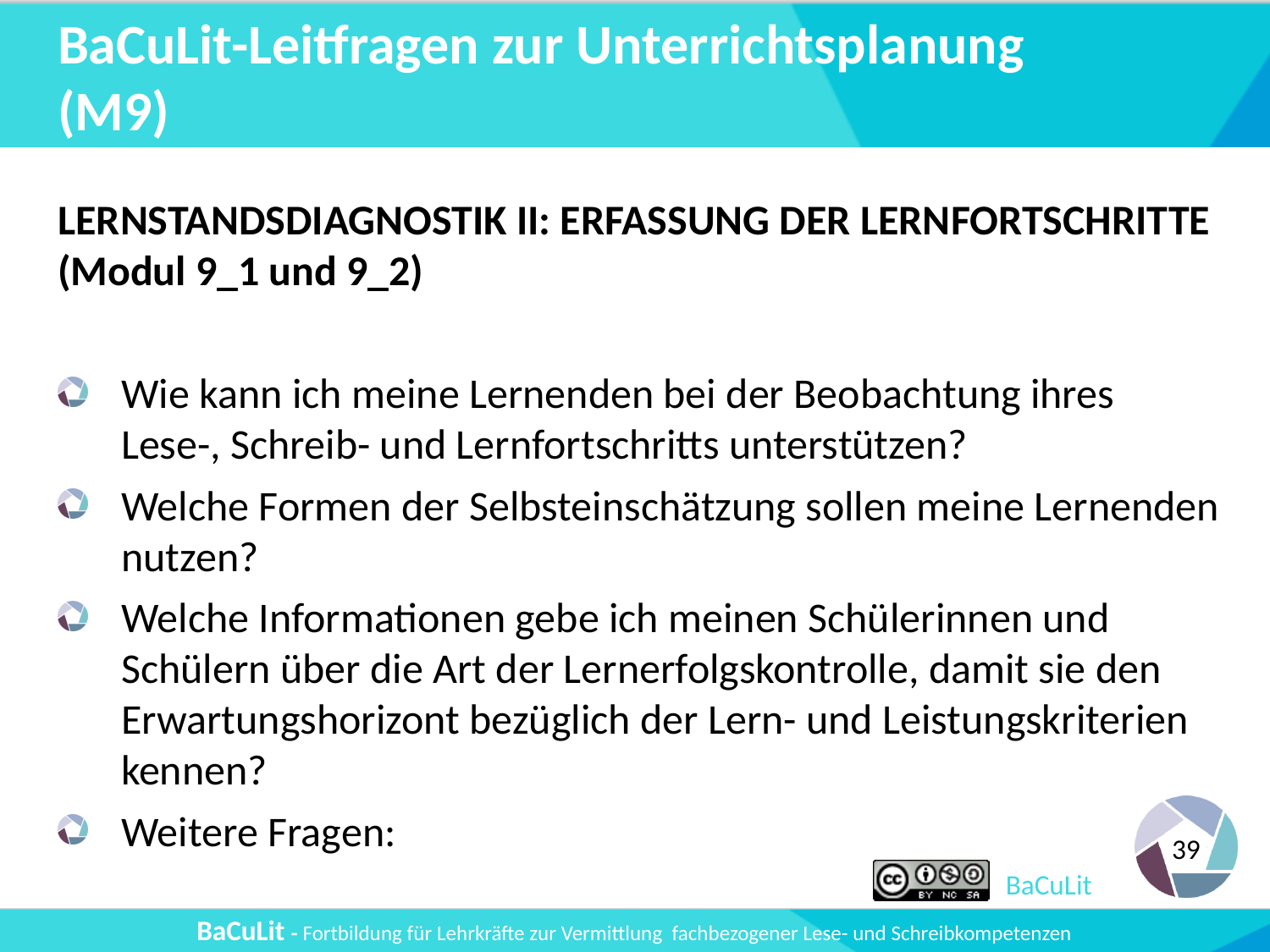

# BaCuLit-Leitfragen zur Unterrichtsplanung (M9)
LERNSTANDSDIAGNOSTIK II: ERFASSUNG DER LERNFORTSCHRITTE (Modul 9_1 und 9_2)

Wie kann ich meine Lernenden bei der Beobachtung ihres Lese-, Schreib- und Lernfortschritts unterstützen?
Welche Formen der Selbsteinschätzung sollen meine Lernenden nutzen?
Welche Informationen gebe ich meinen Schülerinnen und Schülern über die Art der Lernerfolgskontrolle, damit sie den Erwartungshorizont bezüglich der Lern- und Leistungskriterien kennen?
Weitere Fragen: